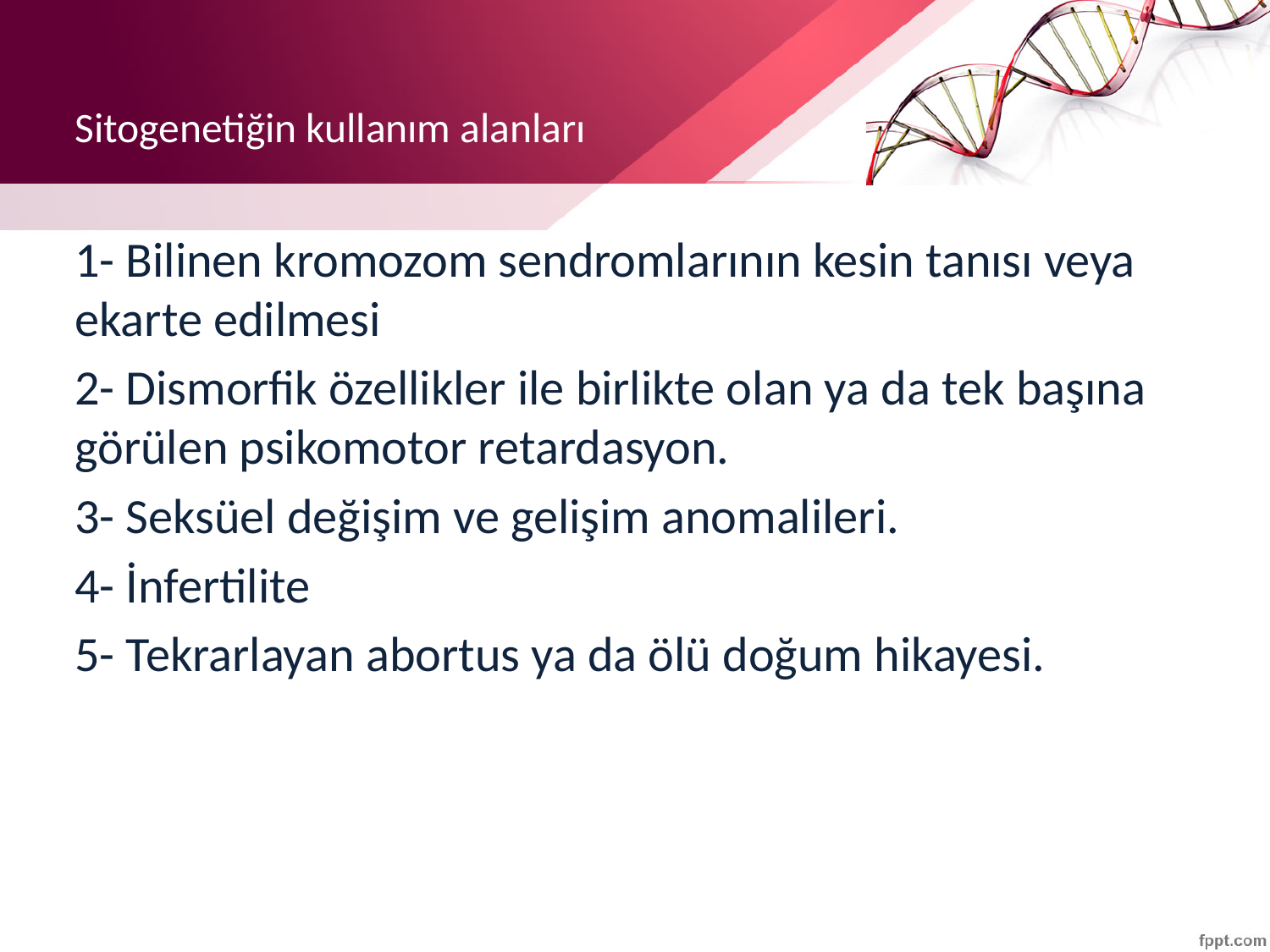

# Sitogenetiğin kullanım alanları
1- Bilinen kromozom sendromlarının kesin tanısı veya ekarte edilmesi
2- Dismorfik özellikler ile birlikte olan ya da tek başına görülen psikomotor retardasyon.
3- Seksüel değişim ve gelişim anomalileri.
4- İnfertilite
5- Tekrarlayan abortus ya da ölü doğum hikayesi.